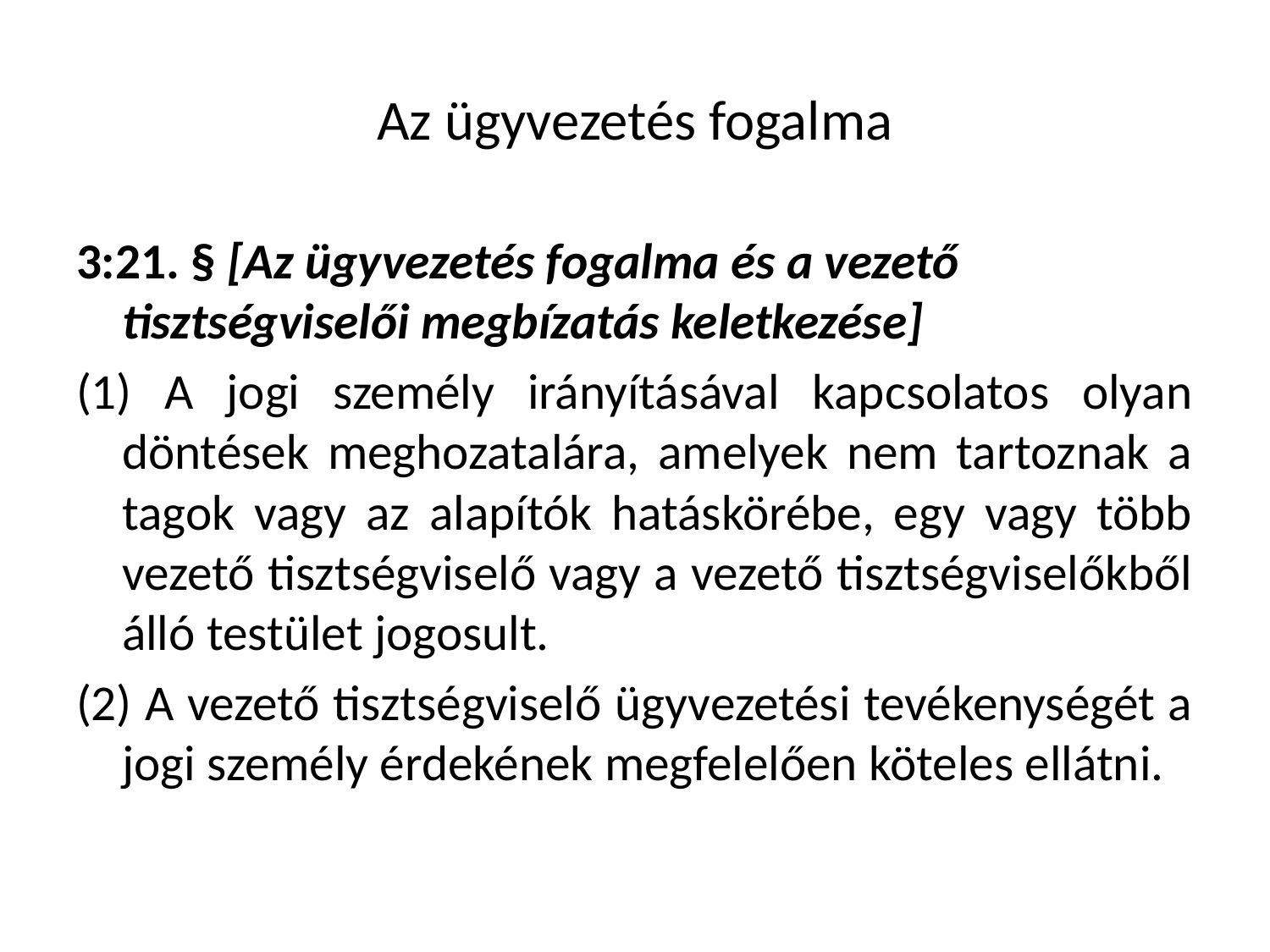

# Az ügyvezetés fogalma
3:21. § [Az ügyvezetés fogalma és a vezető tisztségviselői megbízatás keletkezése]
(1) A jogi személy irányításával kapcsolatos olyan döntések meghozatalára, amelyek nem tartoznak a tagok vagy az alapítók hatáskörébe, egy vagy több vezető tisztségviselő vagy a vezető tisztségviselőkből álló testület jogosult.
(2) A vezető tisztségviselő ügyvezetési tevékenységét a jogi személy érdekének megfelelően köteles ellátni.